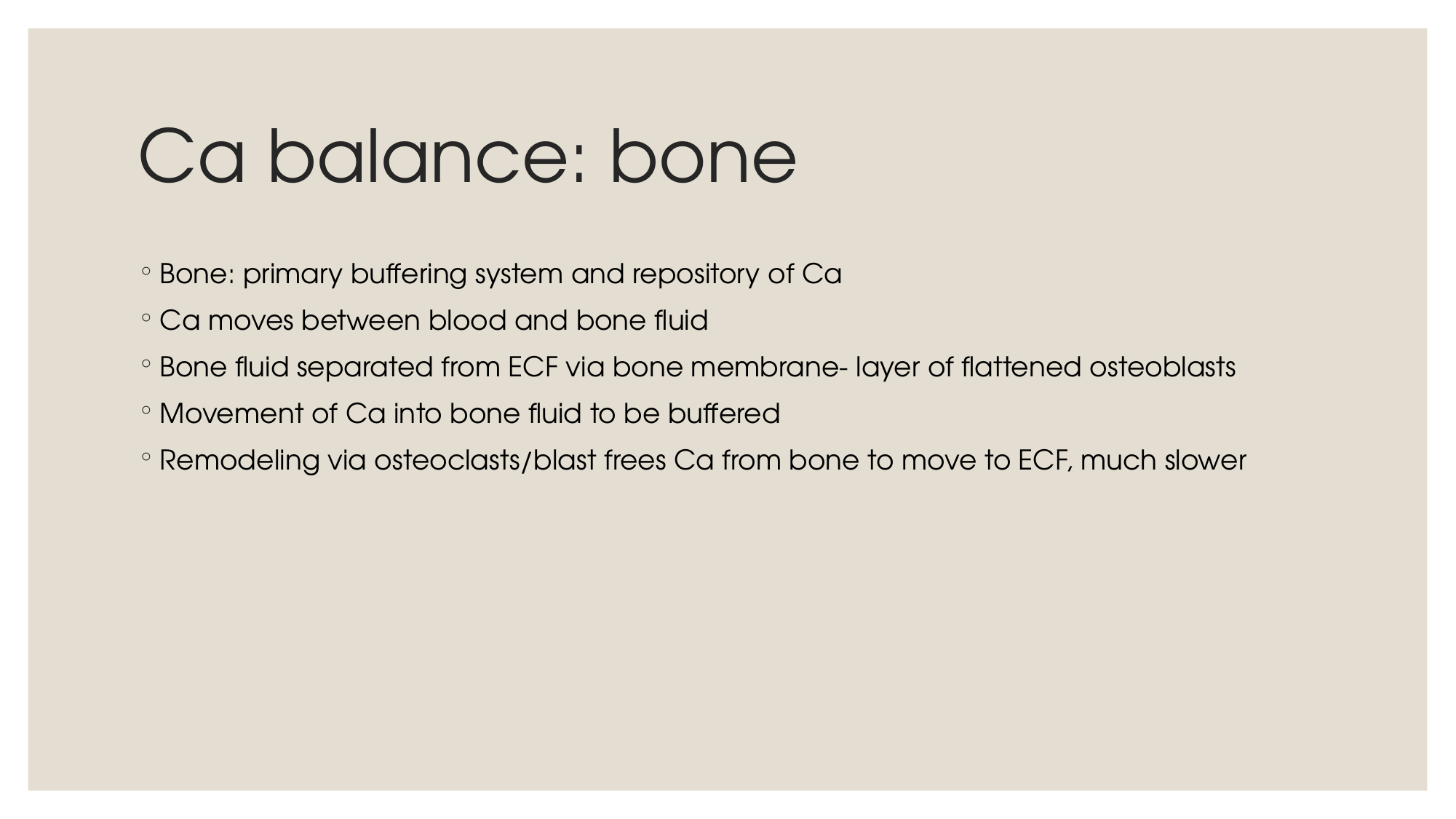

# Ca balance: bone
Bone: primary buffering system and repository of Ca
Ca moves between blood and bone fluid
Bone fluid separated from ECF via bone membrane- layer of flattened osteoblasts
Movement of Ca into bone fluid to be buffered
Remodeling via osteoclasts/blast frees Ca from bone to move to ECF, much slower